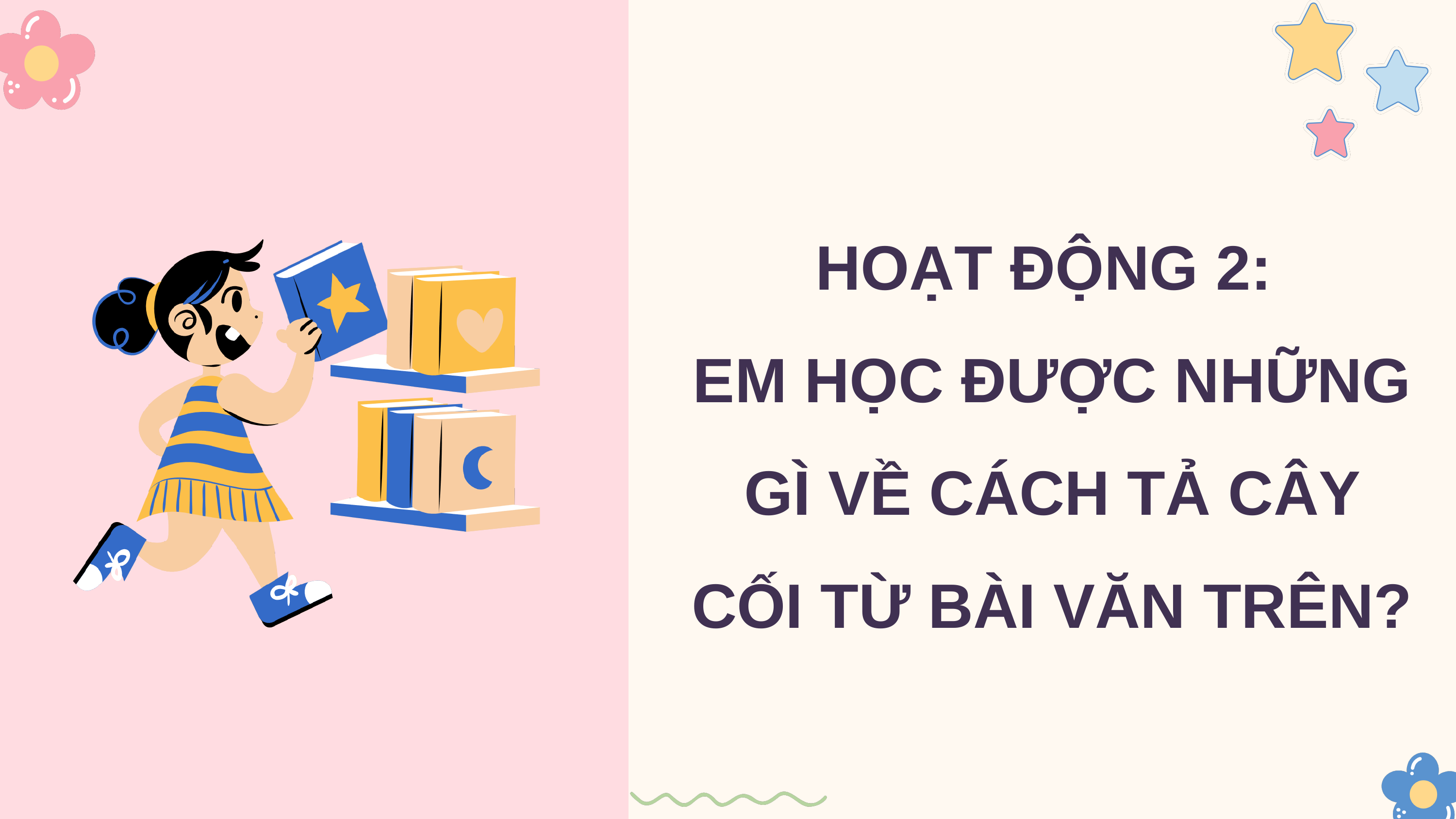

HOẠT ĐỘNG 2:
EM HỌC ĐƯỢC NHỮNG GÌ VỀ CÁCH TẢ CÂY CỐI TỪ BÀI VĂN TRÊN?